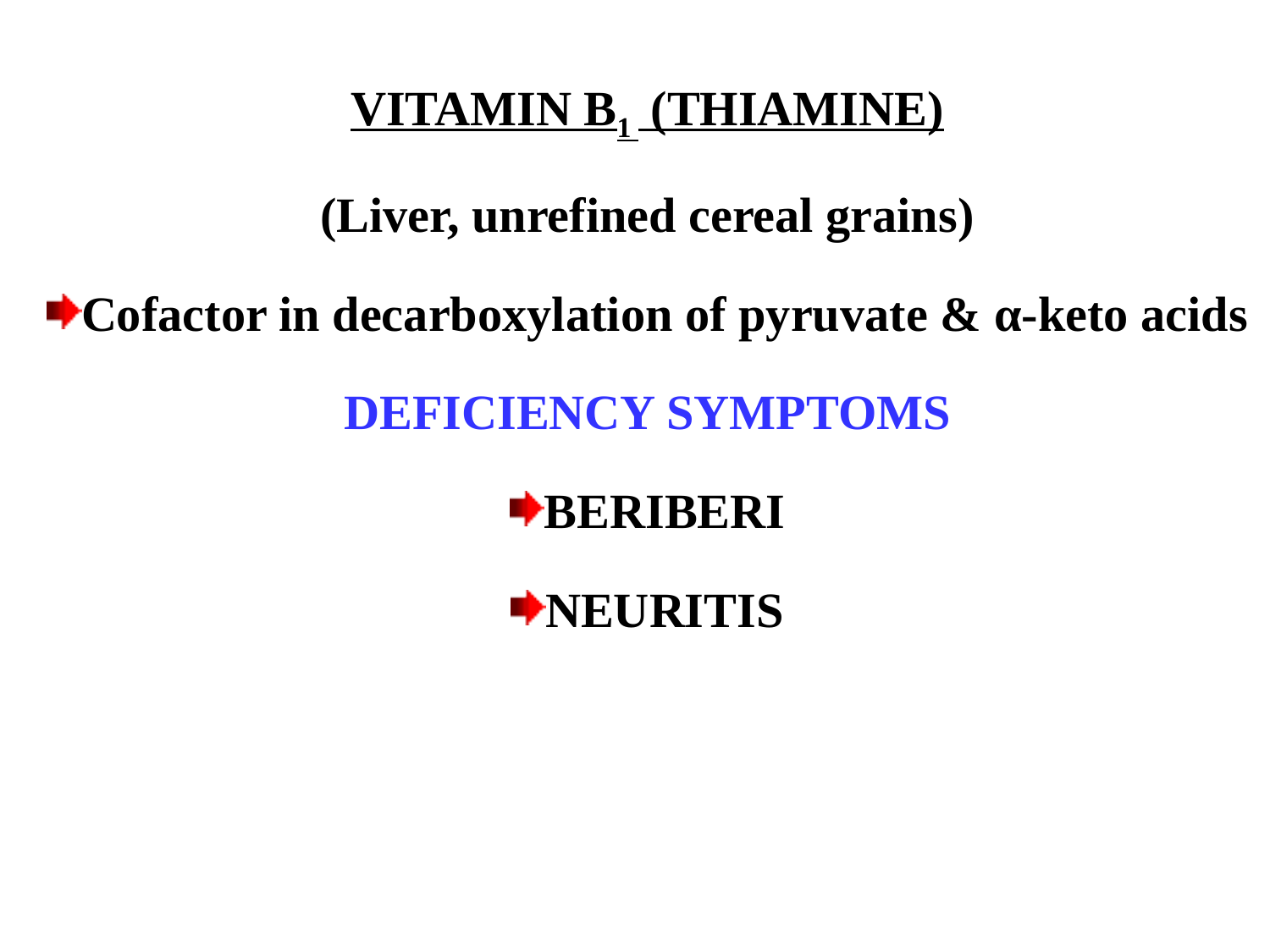

VITAMIN B1  (THIAMINE)
(Liver, unrefined cereal grains)
Cofactor in decarboxylation of pyruvate & α-keto acids
DEFICIENCY SYMPTOMS
BERIBERI
NEURITIS